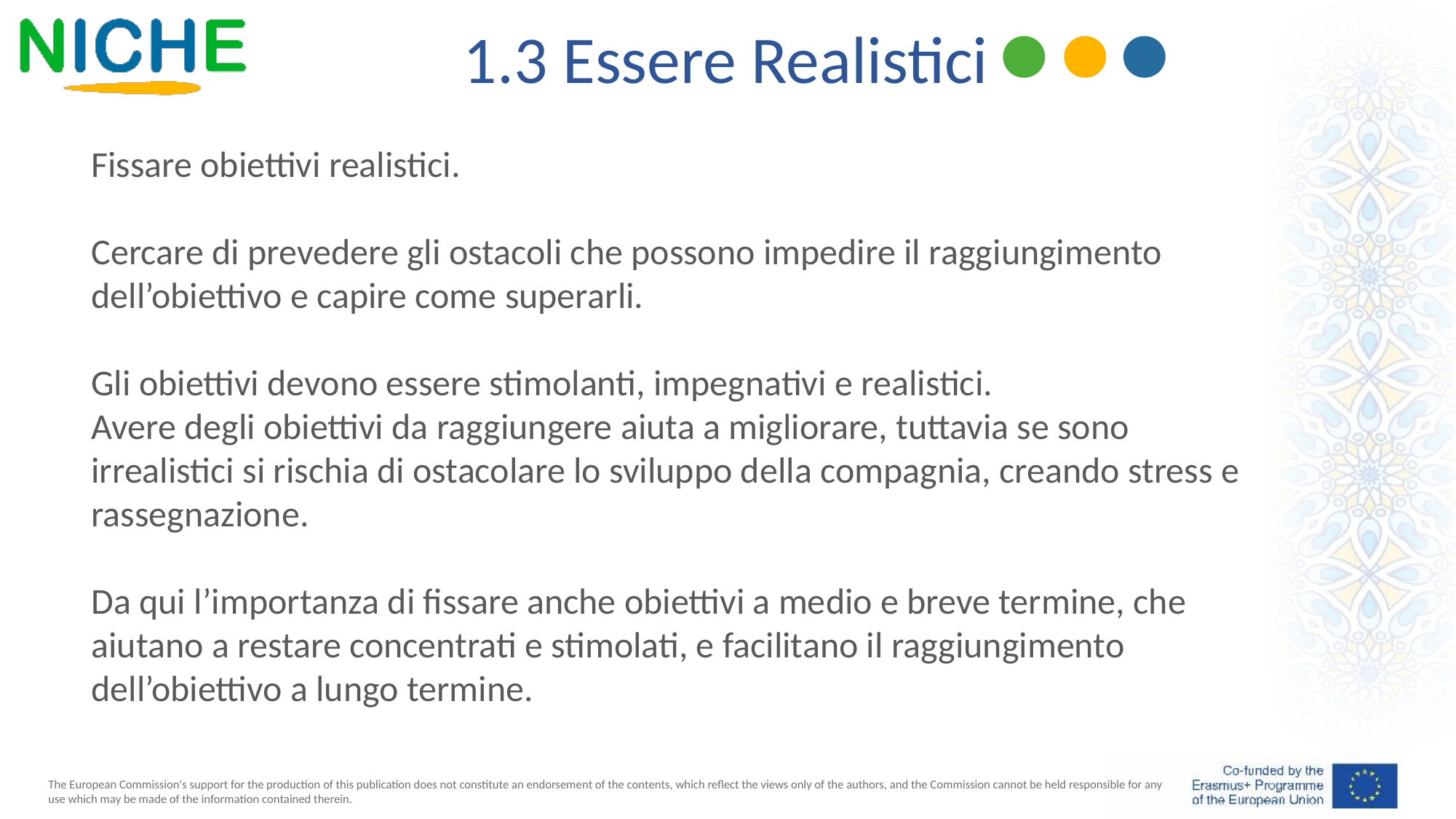

1.3 Essere Realistici

1.3 Be Realistic
Fissare obiettivi realistici.
Cercare di prevedere gli ostacoli che possono impedire il raggiungimento dell’obiettivo e capire come superarli.

Gli obiettivi devono essere stimolanti, impegnativi e realistici.
Avere degli obiettivi da raggiungere aiuta a migliorare, tuttavia se sono irrealistici si rischia di ostacolare lo sviluppo della compagnia, creando stress e rassegnazione.

Da qui l’importanza di fissare anche obiettivi a medio e breve termine, che aiutano a restare concentrati e stimolati, e facilitano il raggiungimento dell’obiettivo a lungo termine.